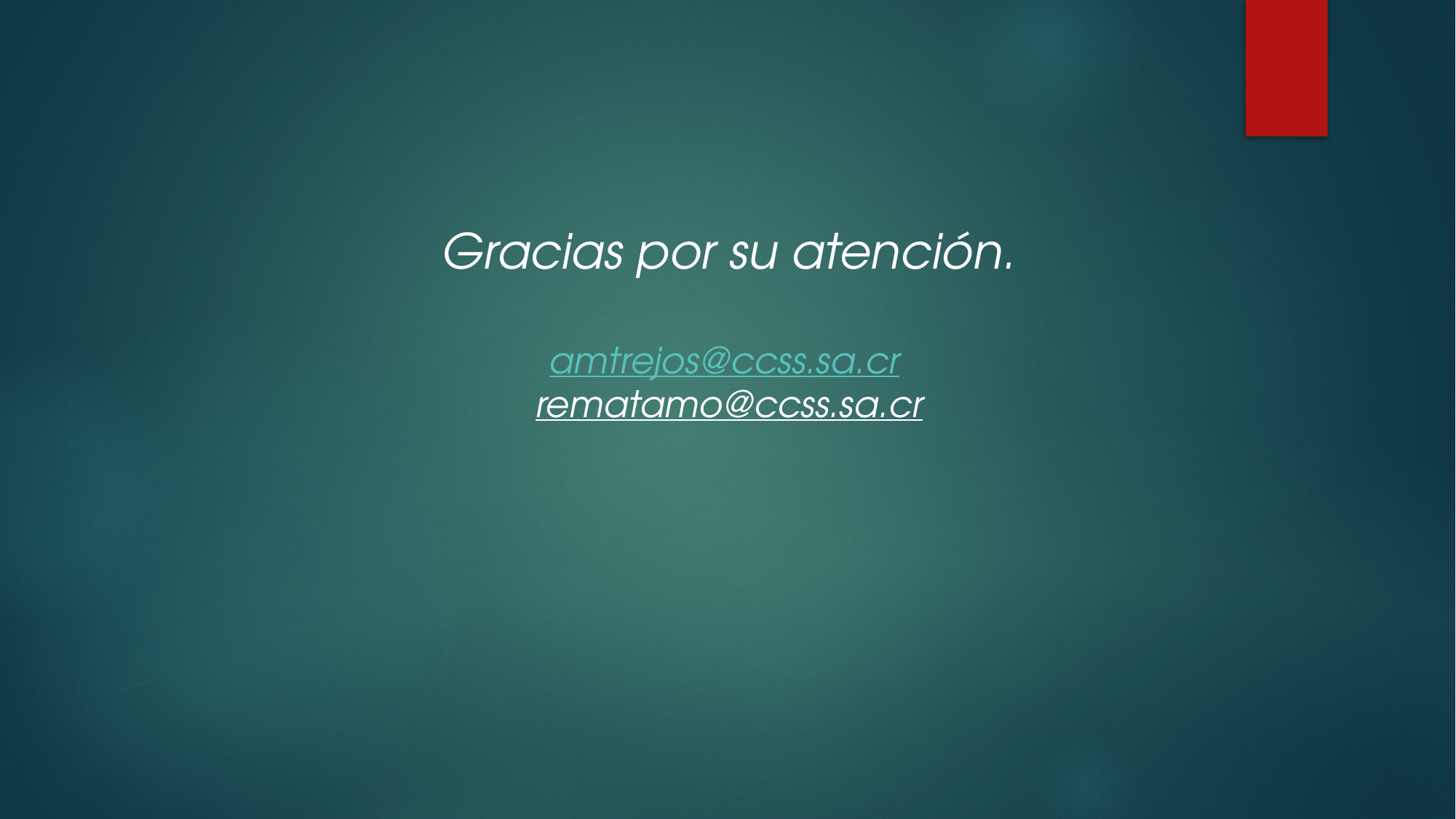

# Gracias por su atención. amtrejos@ccss.sa.cr rematamo@ccss.sa.cr